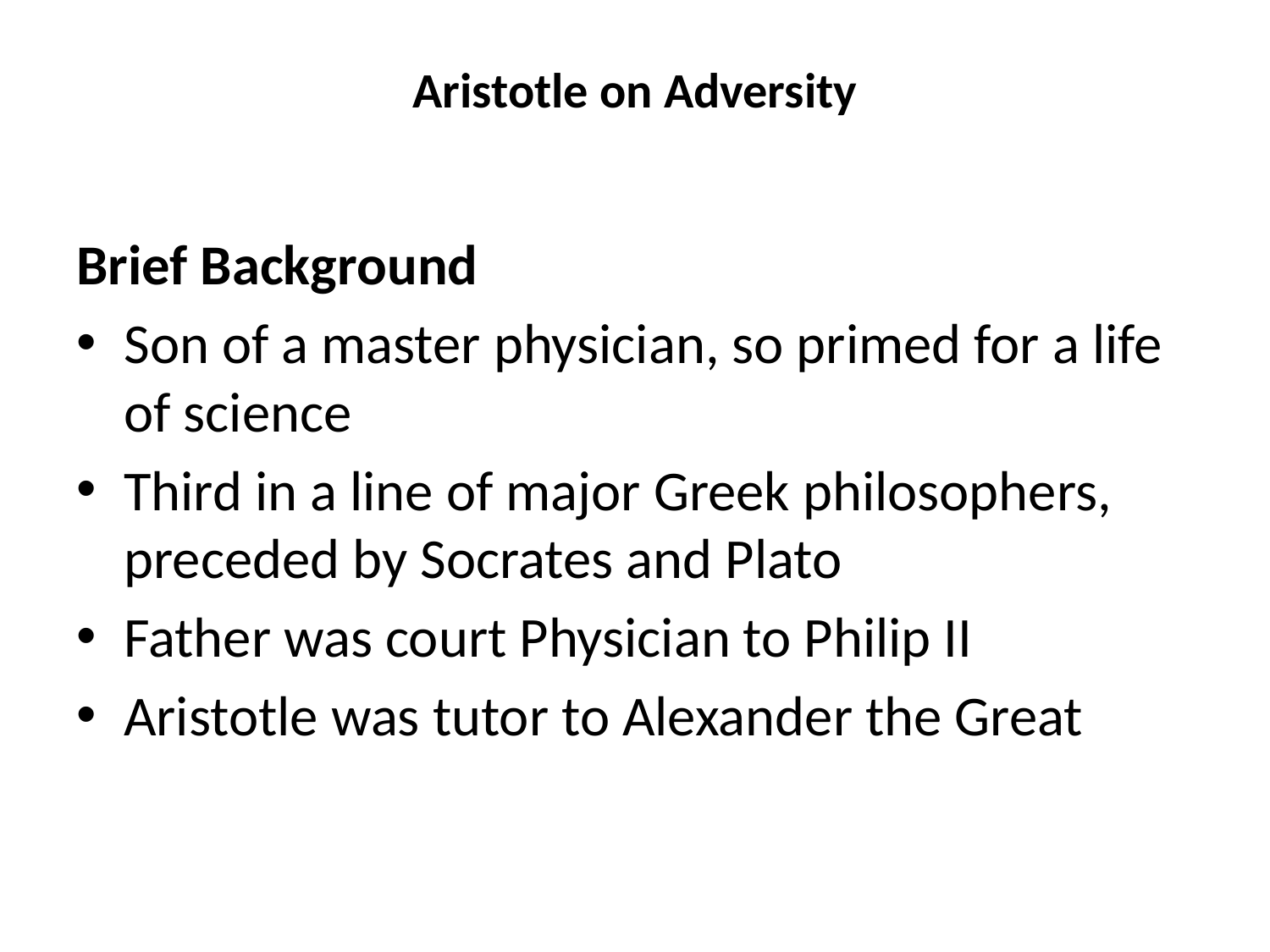

# Aristotle on Adversity
Brief Background
Son of a master physician, so primed for a life of science
Third in a line of major Greek philosophers, preceded by Socrates and Plato
Father was court Physician to Philip II
Aristotle was tutor to Alexander the Great